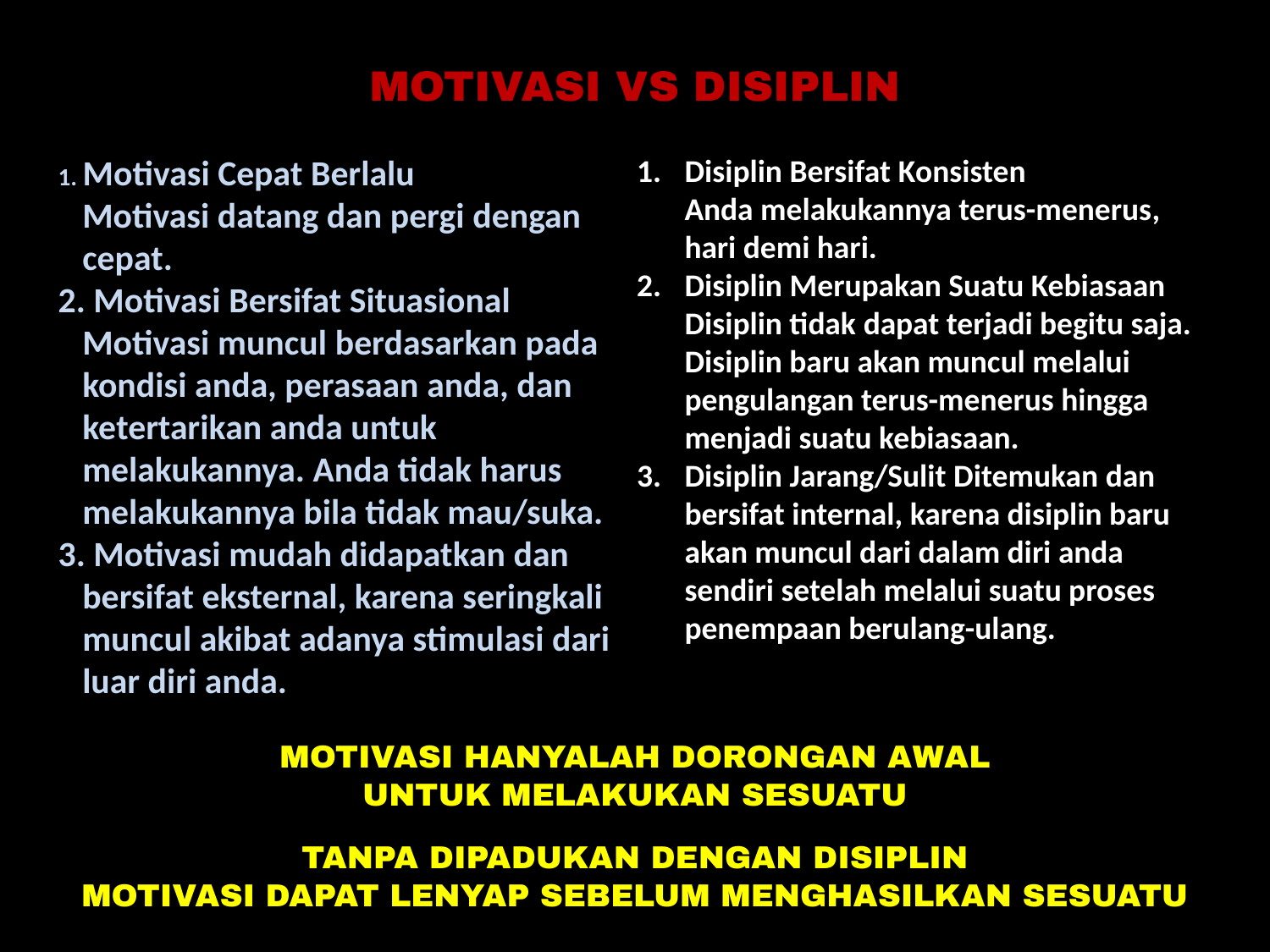

MOTIVASI VS DISIPLIN
1. Motivasi Cepat Berlalu
	Motivasi datang dan pergi dengan cepat.
2. Motivasi Bersifat Situasional
Motivasi muncul berdasarkan pada kondisi anda, perasaan anda, dan ketertarikan anda untuk melakukannya. Anda tidak harus melakukannya bila tidak mau/suka.
3. Motivasi mudah didapatkan dan bersifat eksternal, karena seringkali muncul akibat adanya stimulasi dari luar diri anda.
Disiplin Bersifat Konsisten
Anda melakukannya terus-menerus, hari demi hari.
Disiplin Merupakan Suatu Kebiasaan
Disiplin tidak dapat terjadi begitu saja. Disiplin baru akan muncul melalui pengulangan terus-menerus hingga menjadi suatu kebiasaan.
Disiplin Jarang/Sulit Ditemukan dan bersifat internal, karena disiplin baru akan muncul dari dalam diri anda sendiri setelah melalui suatu proses penempaan berulang-ulang.
MOTIVASI HANYALAH DORONGAN AWAL
UNTUK MELAKUKAN SESUATU
TANPA DIPADUKAN DENGAN DISIPLIN
MOTIVASI DAPAT LENYAP SEBELUM MENGHASILKAN SESUATU